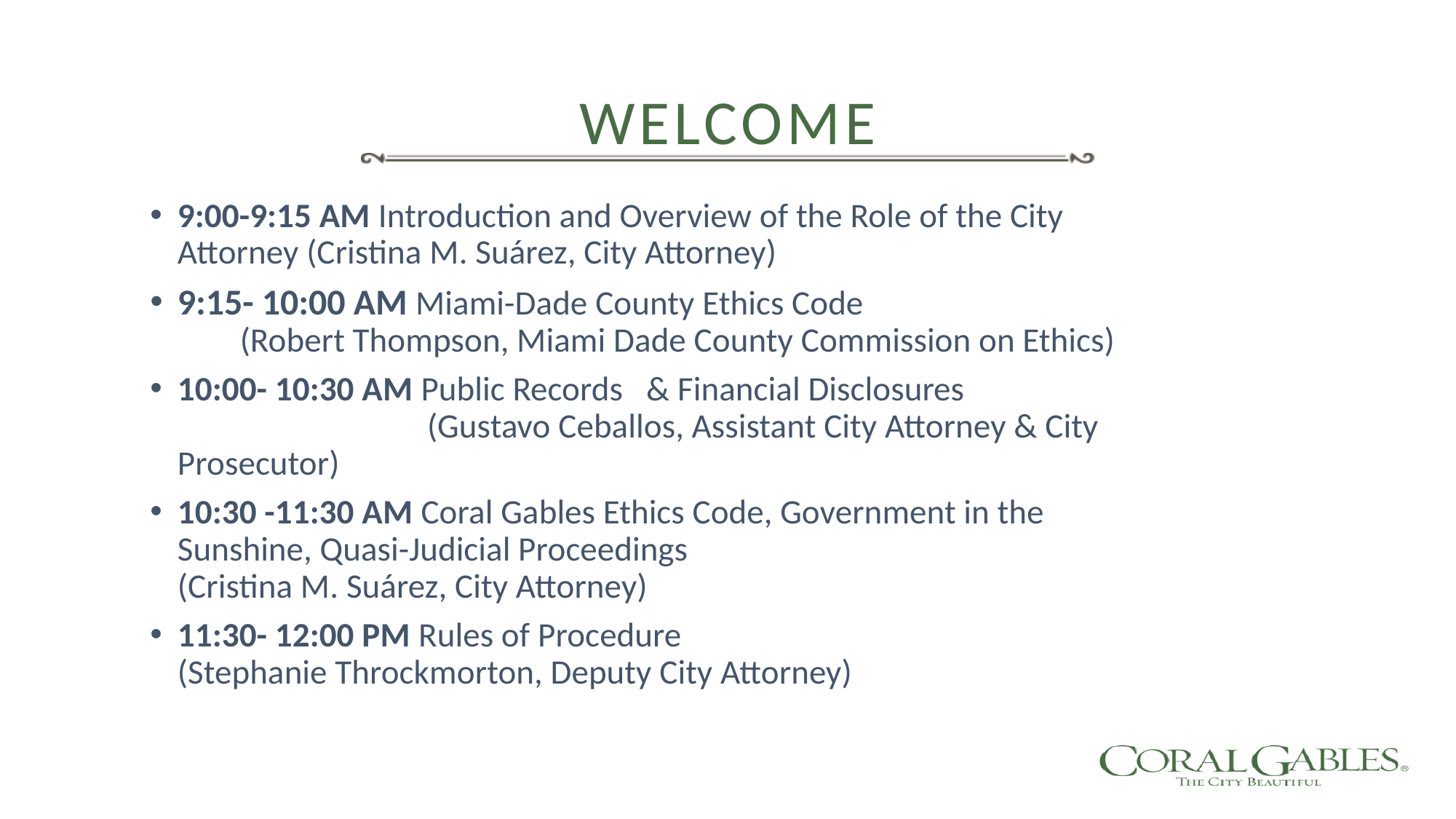

# Welcome
9:00-9:15 AM Introduction and Overview of the Role of the City Attorney (Cristina M. Suárez, City Attorney)
9:15- 10:00 AM Miami-Dade County Ethics Code                                              (Robert Thompson, Miami Dade County Commission on Ethics)
10:00- 10:30 AM Public Records   & Financial Disclosures                                                         (Gustavo Ceballos, Assistant City Attorney & City Prosecutor)
10:30 -11:30 AM Coral Gables Ethics Code, Government in the Sunshine, Quasi-Judicial Proceedings                                               (Cristina M. Suárez, City Attorney)
11:30- 12:00 PM Rules of Procedure                                           (Stephanie Throckmorton, Deputy City Attorney)